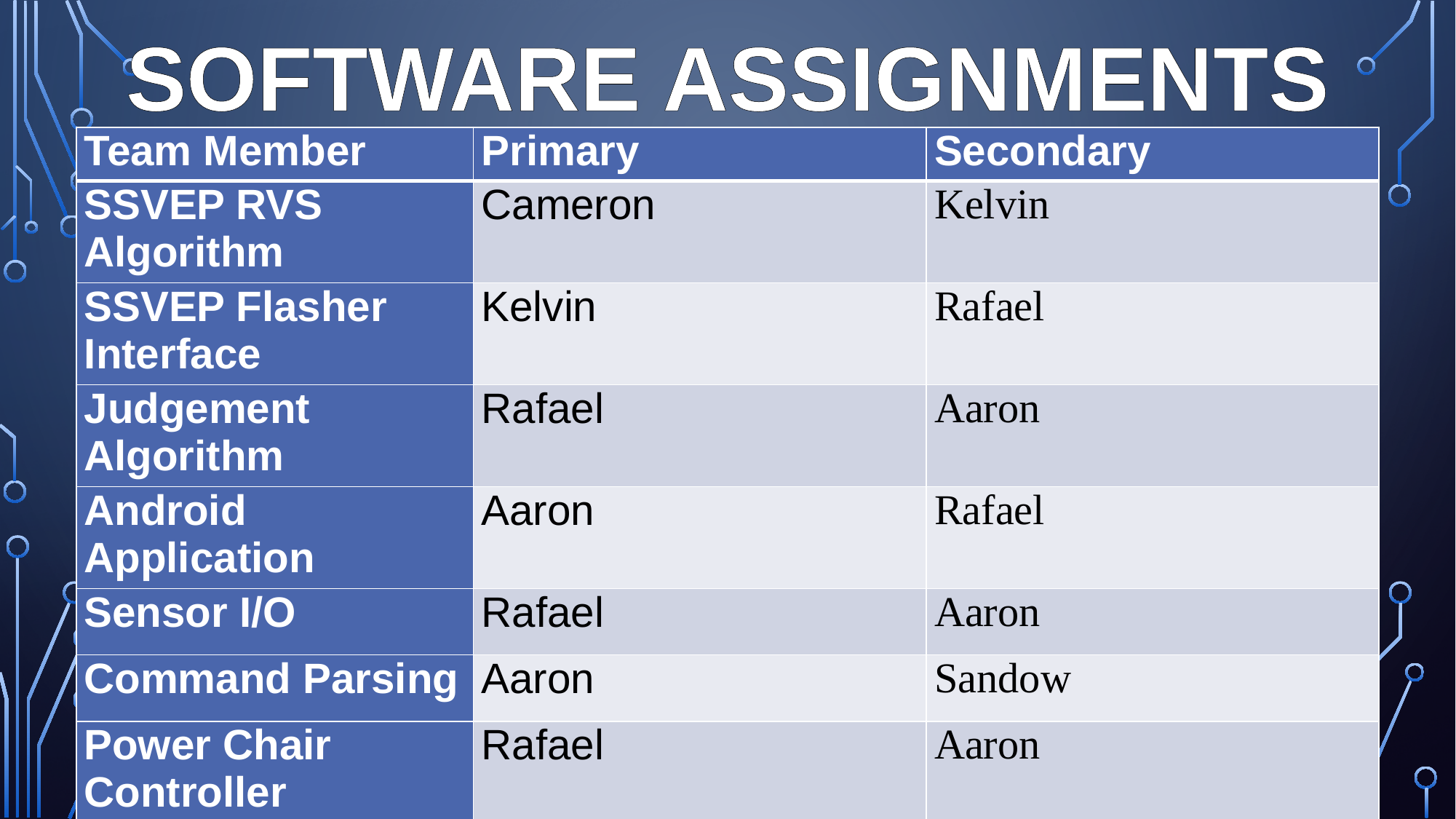

# SOFTWARE Assignments
| Team Member | Primary | Secondary |
| --- | --- | --- |
| SSVEP RVS Algorithm | Cameron | Kelvin |
| SSVEP Flasher Interface | Kelvin | Rafael |
| Judgement Algorithm | Rafael | Aaron |
| Android Application | Aaron | Rafael |
| Sensor I/O | Rafael | Aaron |
| Command Parsing | Aaron | Sandow |
| Power Chair Controller | Rafael | Aaron |
Presenter: Aaron Sandow